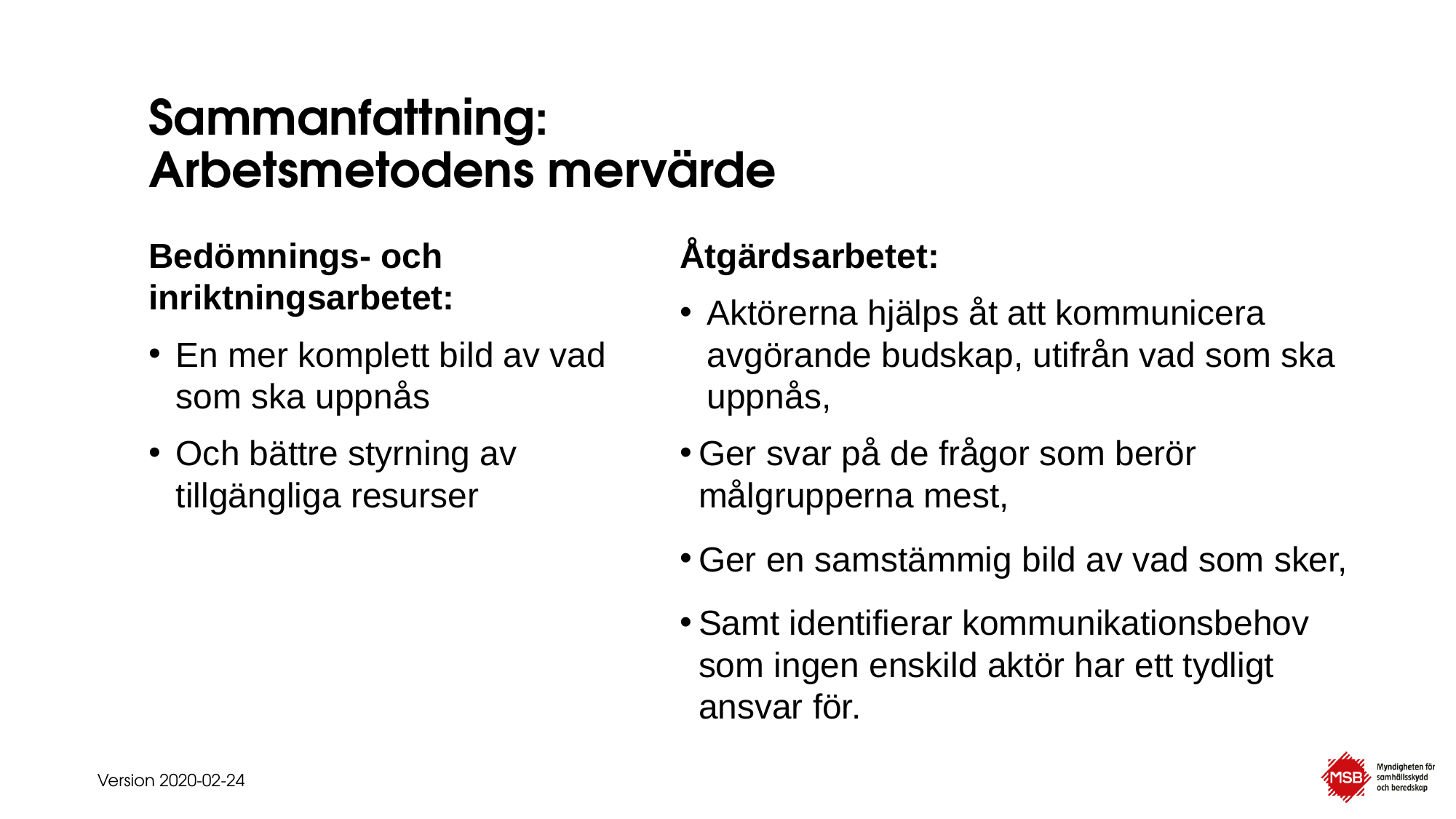

# Sammanfattning: Arbetsmetodens mervärde
Bedömnings- och inriktningsarbetet:
En mer komplett bild av vad som ska uppnås
Och bättre styrning av tillgängliga resurser

Åtgärdsarbetet:
Aktörerna hjälps åt att kommunicera avgörande budskap, utifrån vad som ska uppnås,
Ger svar på de frågor som berör målgrupperna mest,
Ger en samstämmig bild av vad som sker,
Samt identifierar kommunikationsbehov som ingen enskild aktör har ett tydligt ansvar för.